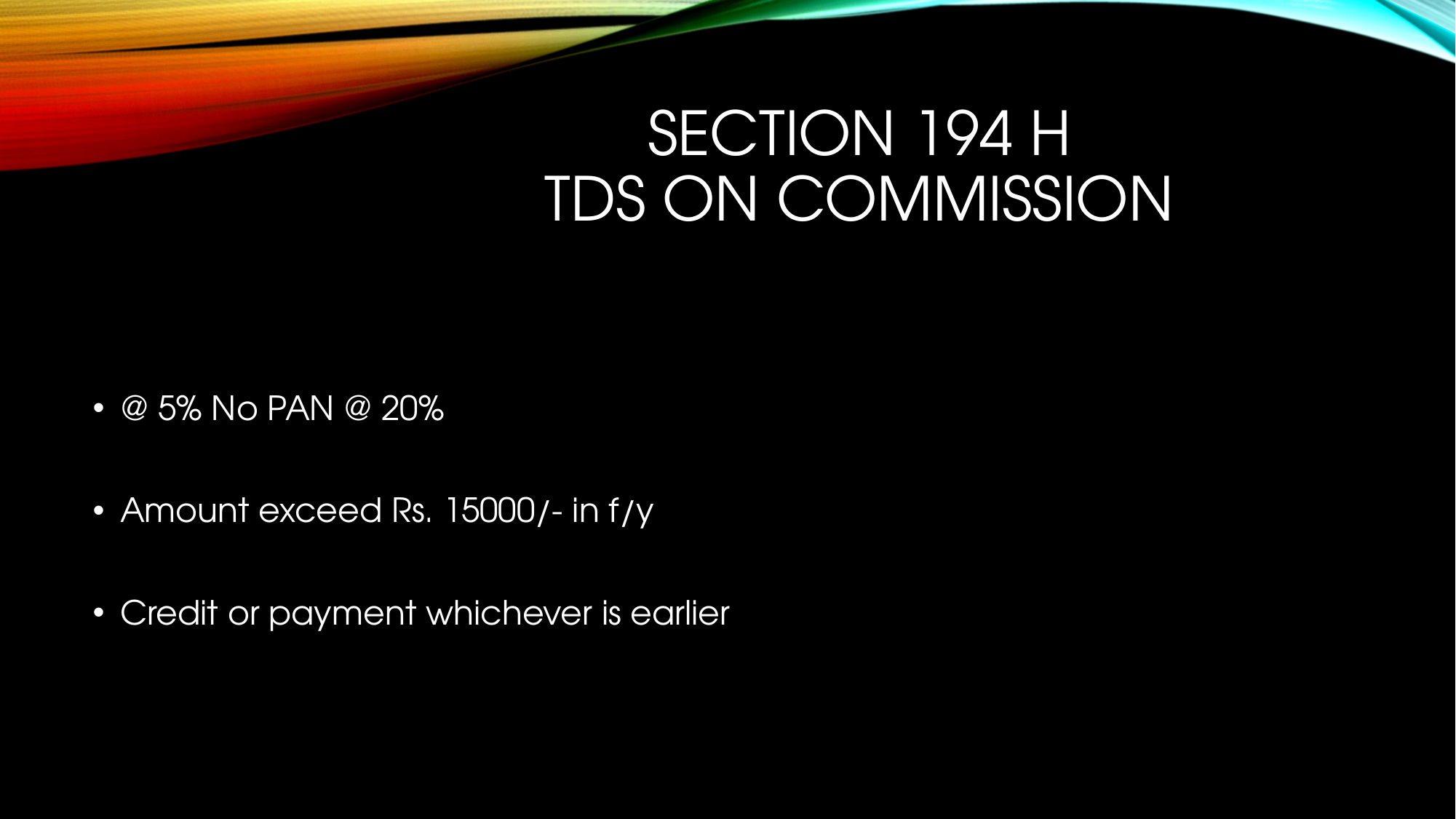

# SECTION 194 H TDS ON COMMISSION
@ 5% No PAN @ 20%

Amount exceed Rs. 15000/- in f/y

Credit or payment whichever is earlier